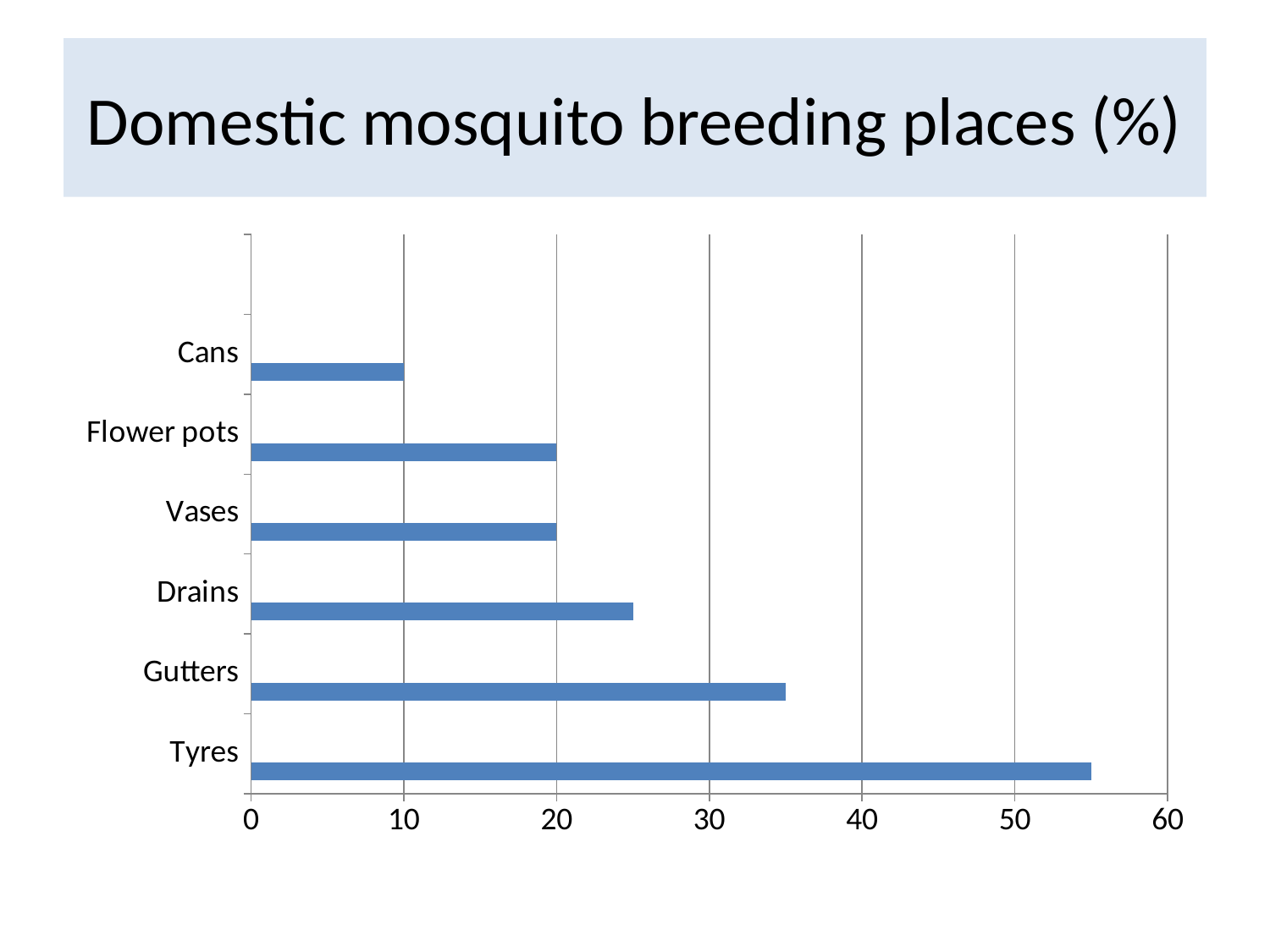

# Domestic mosquito breeding places (%)

### Chart

| Category | Series 1 | Column1 | Column2 |
|---|---|---|---|
| Tyres | 55.0 | None | None |
| Gutters | 35.0 | None | None |
| Drains | 25.0 | None | None |
| Vases | 20.0 | None | None |
| Flower pots | 20.0 | None | None |
| Cans | 10.0 | None | None |